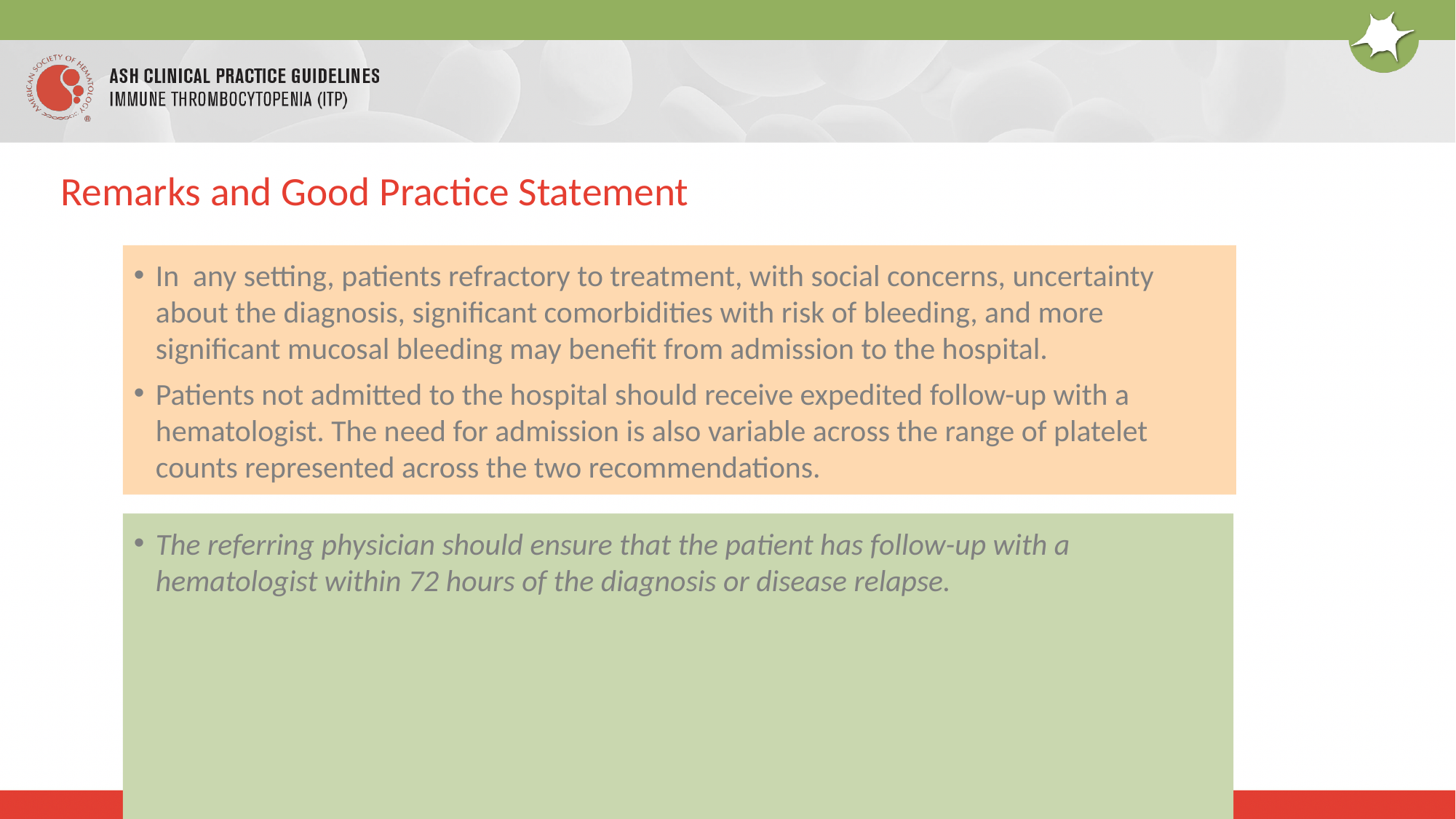

# Remarks and Good Practice Statement
In  any setting, patients refractory to treatment, with social concerns, uncertainty about the diagnosis, significant comorbidities with risk of bleeding, and more significant mucosal bleeding may benefit from admission to the hospital.
Patients not admitted to the hospital should receive expedited follow-up with a hematologist. The need for admission is also variable across the range of platelet counts represented across the two recommendations.
The referring physician should ensure that the patient has follow-up with a hematologist within 72 hours of the diagnosis or disease relapse.